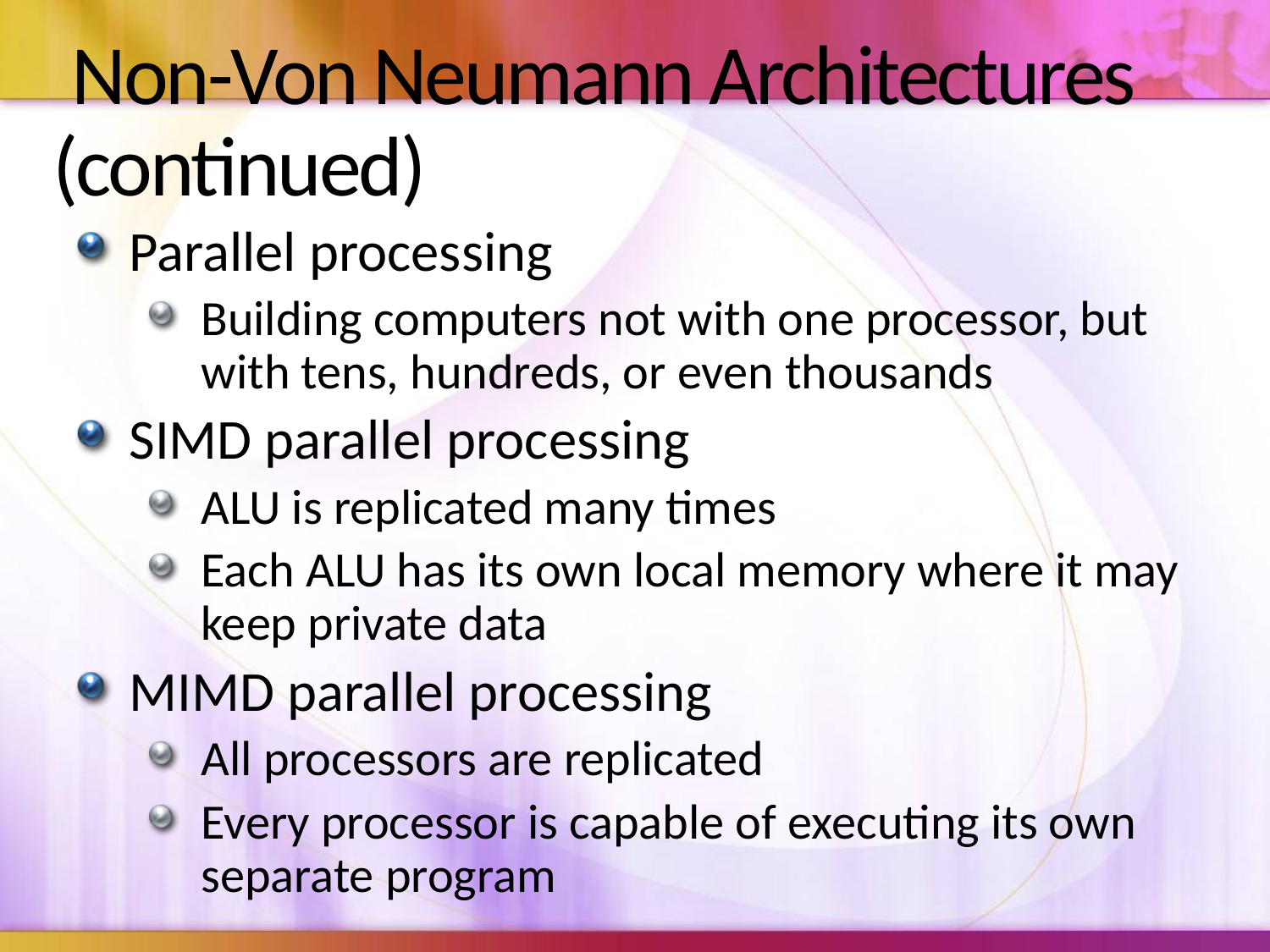

# Non-Von Neumann Architectures (continued)
Parallel processing
Building computers not with one processor, but with tens, hundreds, or even thousands
SIMD parallel processing
ALU is replicated many times
Each ALU has its own local memory where it may keep private data
MIMD parallel processing
All processors are replicated
Every processor is capable of executing its own separate program